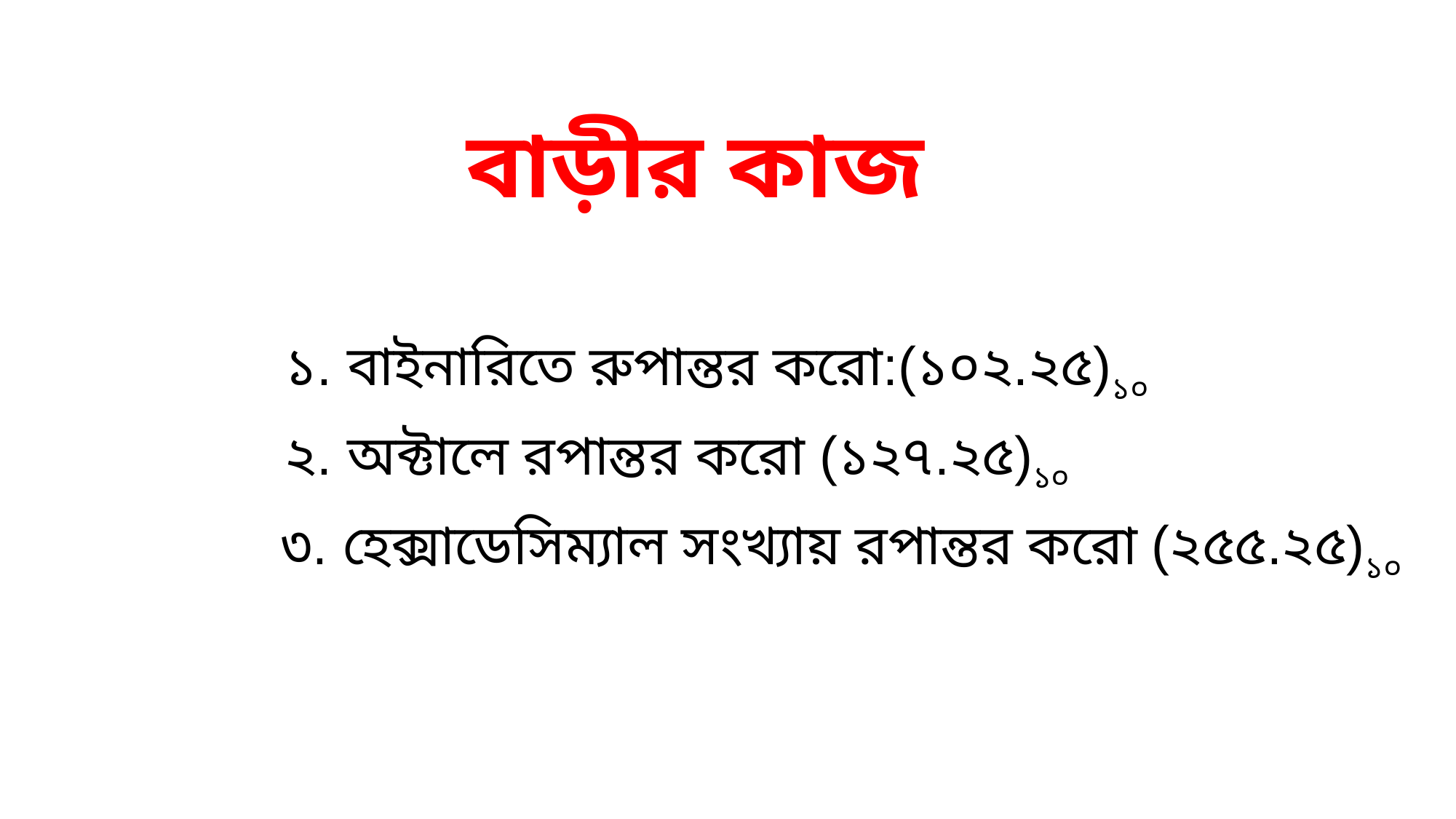

বাড়ীর কাজ
১. বাইনারিতে রুপান্তর করো:(১০২.২৫)১০
২. অক্টালে রপান্তর করো (১২৭.২৫)১০
৩. হেক্সাডেসিম্যাল সংখ্যায় রপান্তর করো (২৫৫.২৫)১০